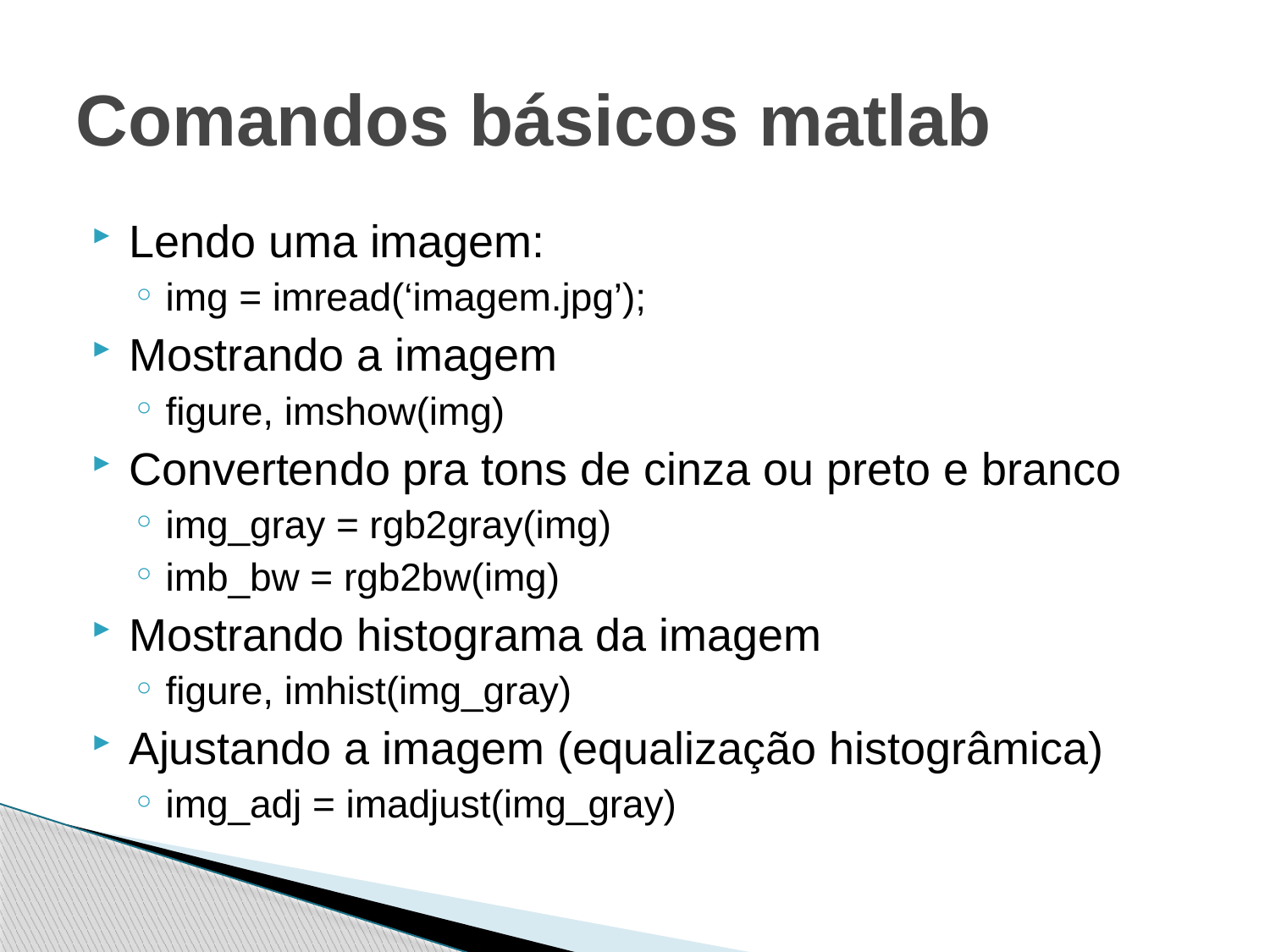

# Comandos básicos matlab
Lendo uma imagem:
img = imread(‘imagem.jpg’);
Mostrando a imagem
figure, imshow(img)
Convertendo pra tons de cinza ou preto e branco
img_gray = rgb2gray(img)
imb_bw = rgb2bw(img)
Mostrando histograma da imagem
figure, imhist(img_gray)
Ajustando a imagem (equalização histogrâmica)
img_adj = imadjust(img_gray)